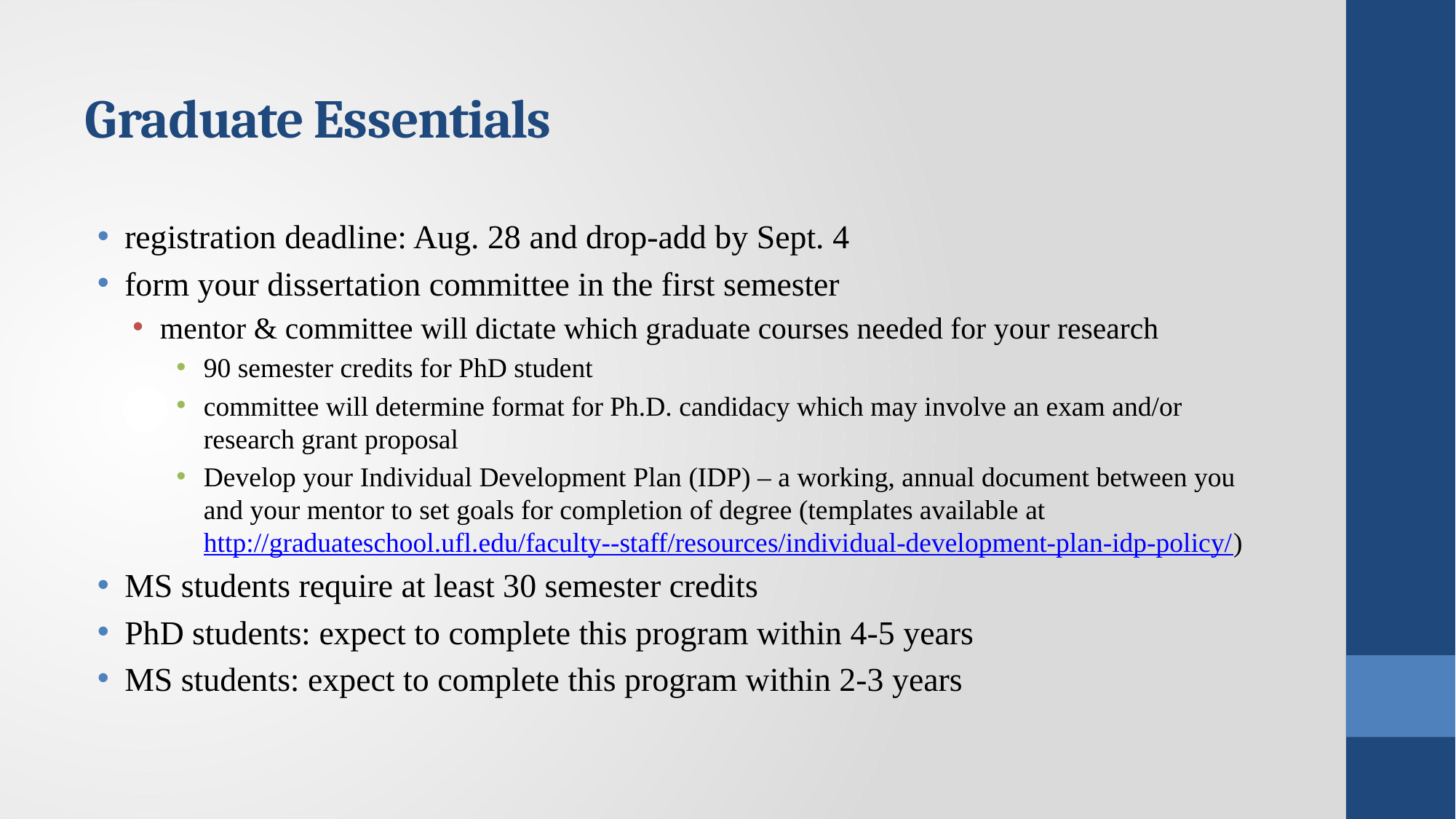

# Graduate Essentials
registration deadline: Aug. 28 and drop-add by Sept. 4
form your dissertation committee in the first semester
mentor & committee will dictate which graduate courses needed for your research
90 semester credits for PhD student
committee will determine format for Ph.D. candidacy which may involve an exam and/or research grant proposal
Develop your Individual Development Plan (IDP) – a working, annual document between you and your mentor to set goals for completion of degree (templates available at http://graduateschool.ufl.edu/faculty--staff/resources/individual-development-plan-idp-policy/)
MS students require at least 30 semester credits
PhD students: expect to complete this program within 4-5 years
MS students: expect to complete this program within 2-3 years